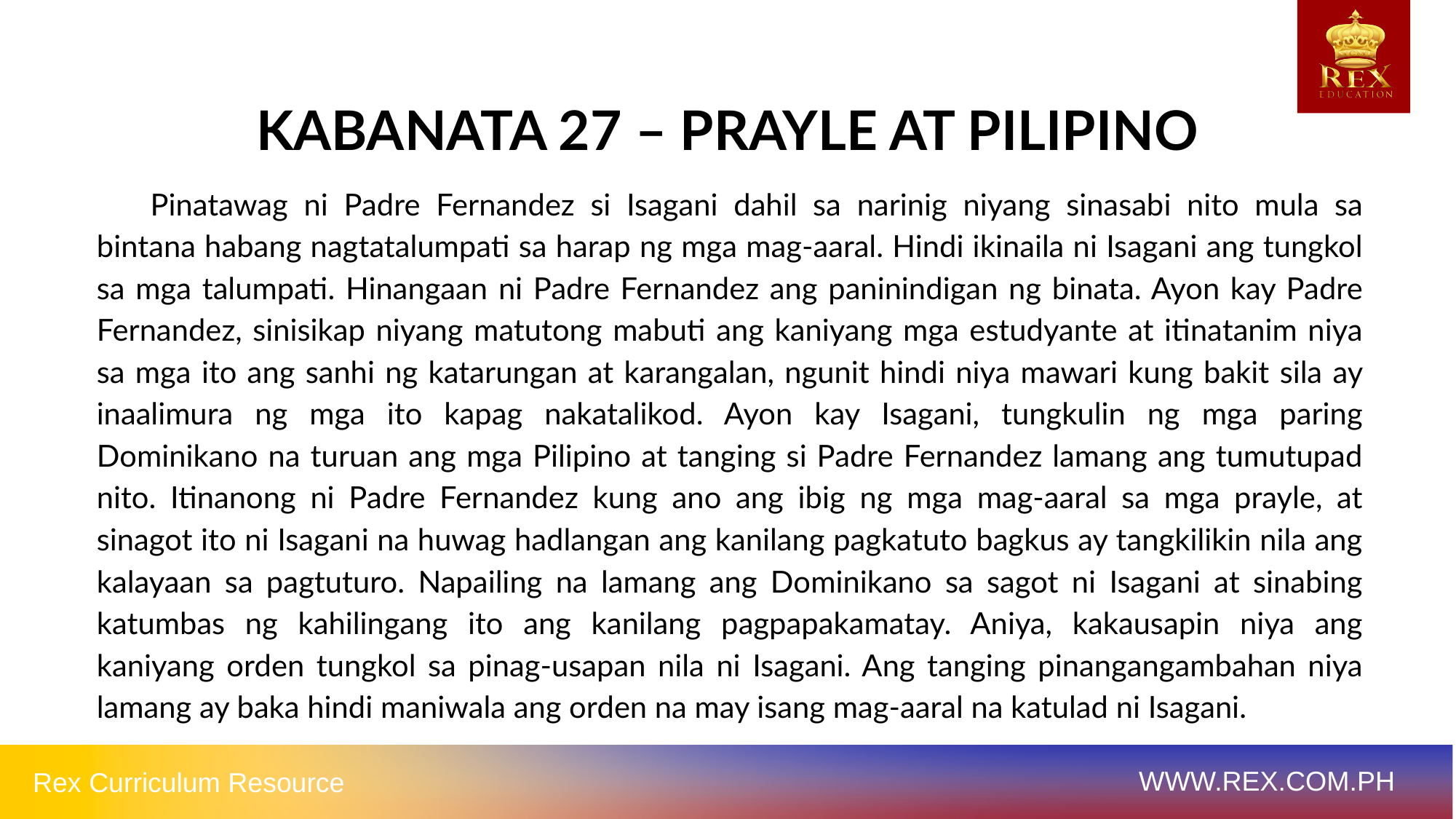

KABANATA 27 – PRAYLE AT PILIPINO
	Pinatawag ni Padre Fernandez si Isagani dahil sa narinig niyang sinasabi nito mula sa bintana habang nagtatalumpati sa harap ng mga mag-aaral. Hindi ikinaila ni Isagani ang tungkol sa mga talumpati. Hinangaan ni Padre Fernandez ang paninindigan ng binata. Ayon kay Padre Fernandez, sinisikap niyang matutong mabuti ang kaniyang mga estudyante at itinatanim niya sa mga ito ang sanhi ng katarungan at karangalan, ngunit hindi niya mawari kung bakit sila ay inaalimura ng mga ito kapag nakatalikod. Ayon kay Isagani, tungkulin ng mga paring Dominikano na turuan ang mga Pilipino at tanging si Padre Fernandez lamang ang tumutupad nito. Itinanong ni Padre Fernandez kung ano ang ibig ng mga mag-aaral sa mga prayle, at sinagot ito ni Isagani na huwag hadlangan ang kanilang pagkatuto bagkus ay tangkilikin nila ang kalayaan sa pagtuturo. Napailing na lamang ang Dominikano sa sagot ni Isagani at sinabing katumbas ng kahilingang ito ang kanilang pagpapakamatay. Aniya, kakausapin niya ang kaniyang orden tungkol sa pinag-usapan nila ni Isagani. Ang tanging pinangangambahan niya lamang ay baka hindi maniwala ang orden na may isang mag-aaral na katulad ni Isagani.